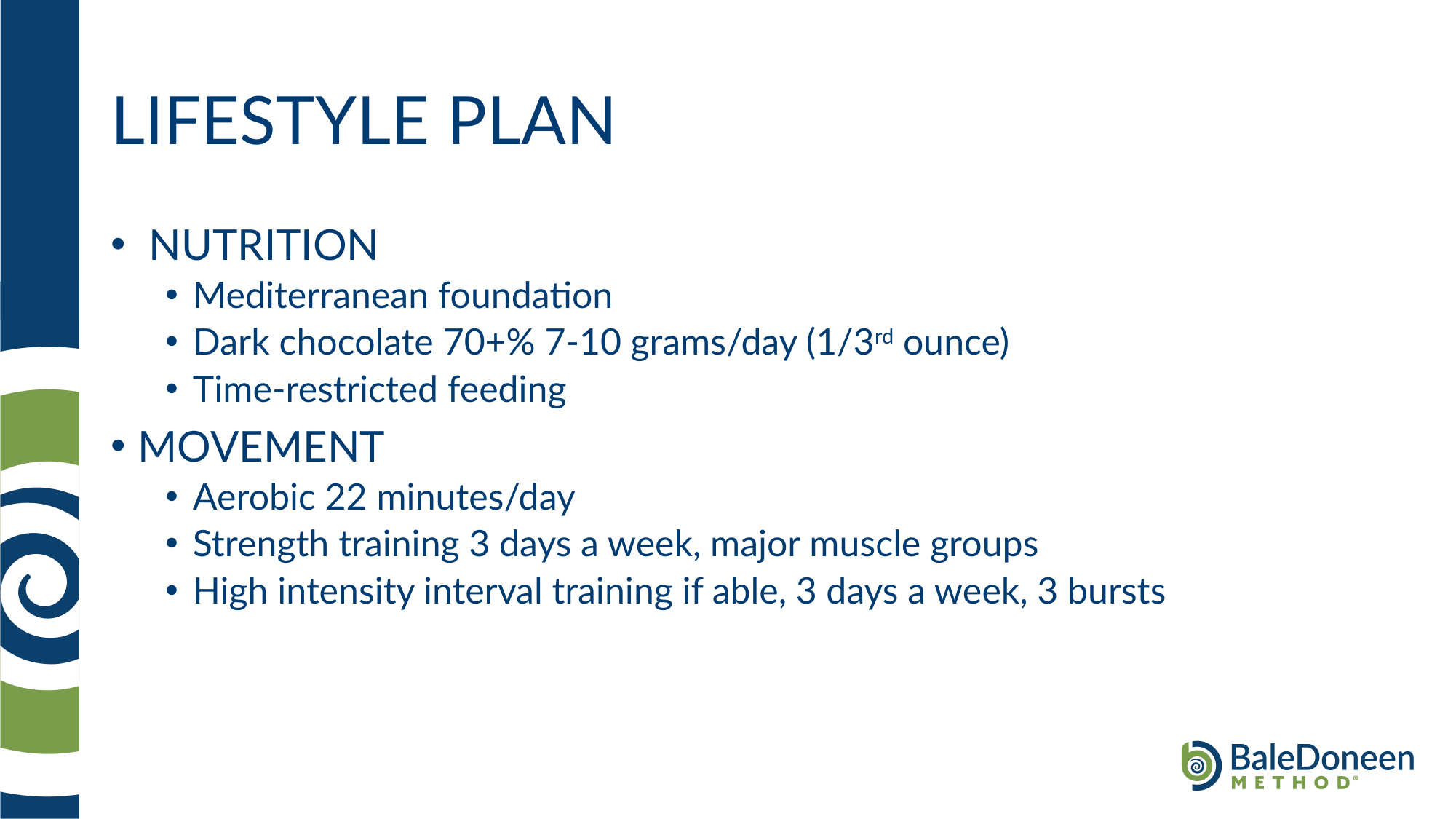

# LIFESTYLE PLAN
 NUTRITION
Mediterranean foundation
Dark chocolate 70+% 7-10 grams/day (1/3rd ounce)
Time-restricted feeding
MOVEMENT
Aerobic 22 minutes/day
Strength training 3 days a week, major muscle groups
High intensity interval training if able, 3 days a week, 3 bursts